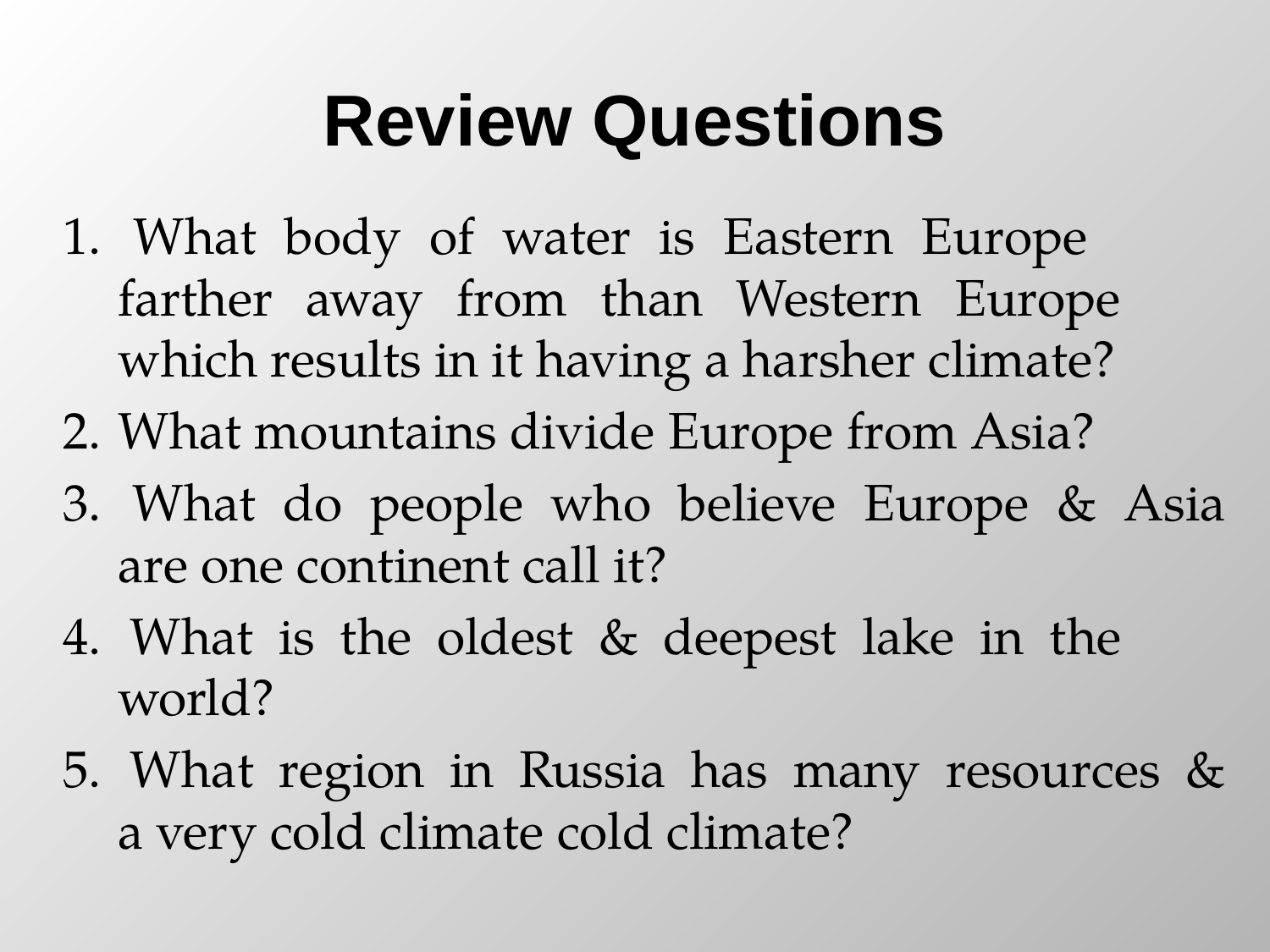

# Review Questions
1. 		What body of water is Eastern Europe 	farther away from than Western Europe 	which results in it having a harsher climate?
2. 		What mountains divide Europe from Asia?
3. 		What do people who believe Europe & Asia 	are one continent call it?
4. 		What is the oldest & deepest lake in the 	world?
5. 		What region in Russia has many resources & 	a very cold climate cold climate?